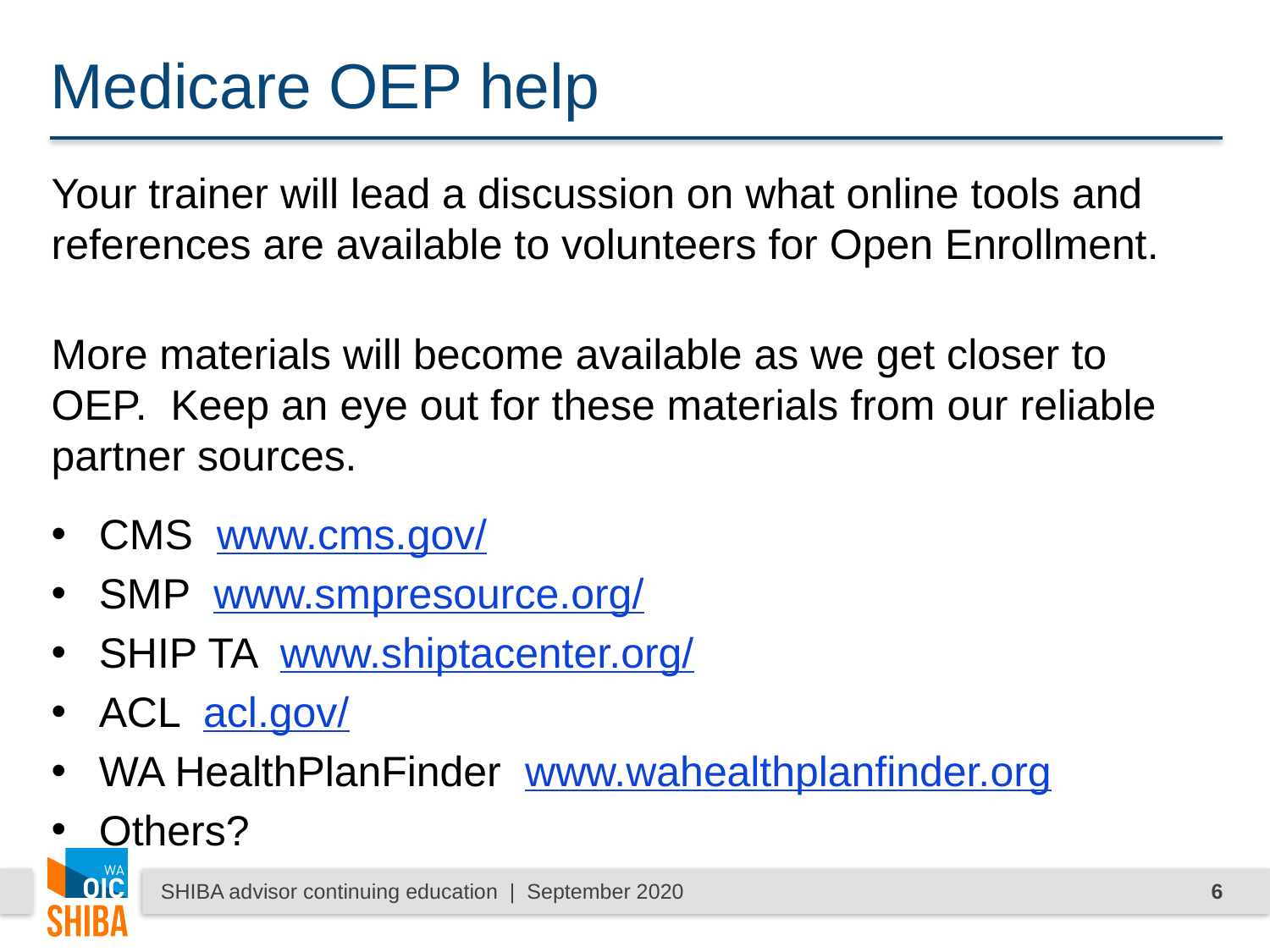

# Medicare OEP help
Your trainer will lead a discussion on what online tools and references are available to volunteers for Open Enrollment.
More materials will become available as we get closer to OEP.  Keep an eye out for these materials from our reliable partner sources.

CMS  www.cms.gov/
SMP  www.smpresource.org/
SHIP TA  www.shiptacenter.org/
ACL  acl.gov/
WA HealthPlanFinder  www.wahealthplanfinder.org
Others?

SHIBA advisor continuing education  |  September 2020
6